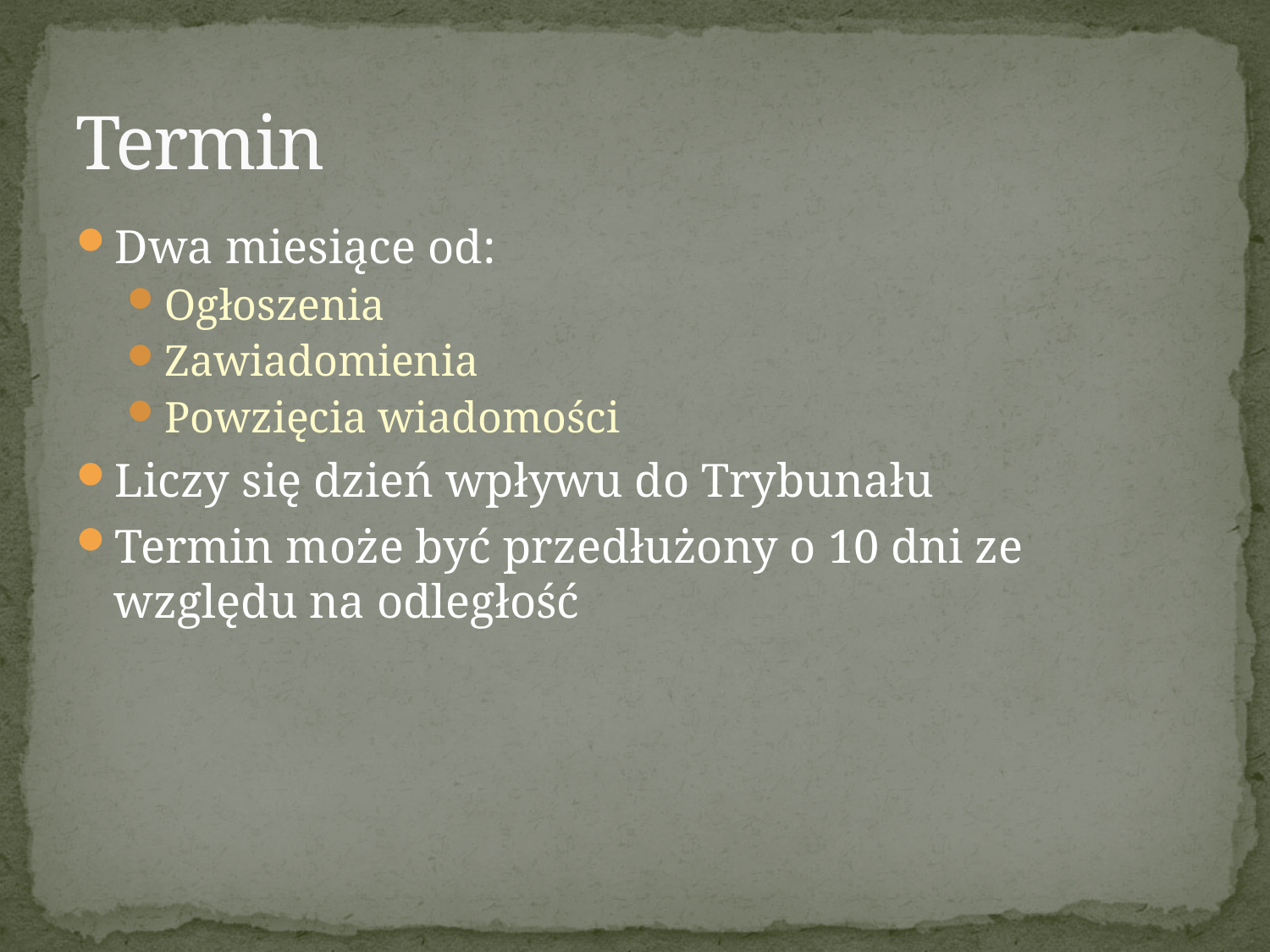

# Termin
Dwa miesiące od:
Ogłoszenia
Zawiadomienia
Powzięcia wiadomości
Liczy się dzień wpływu do Trybunału
Termin może być przedłużony o 10 dni ze względu na odległość